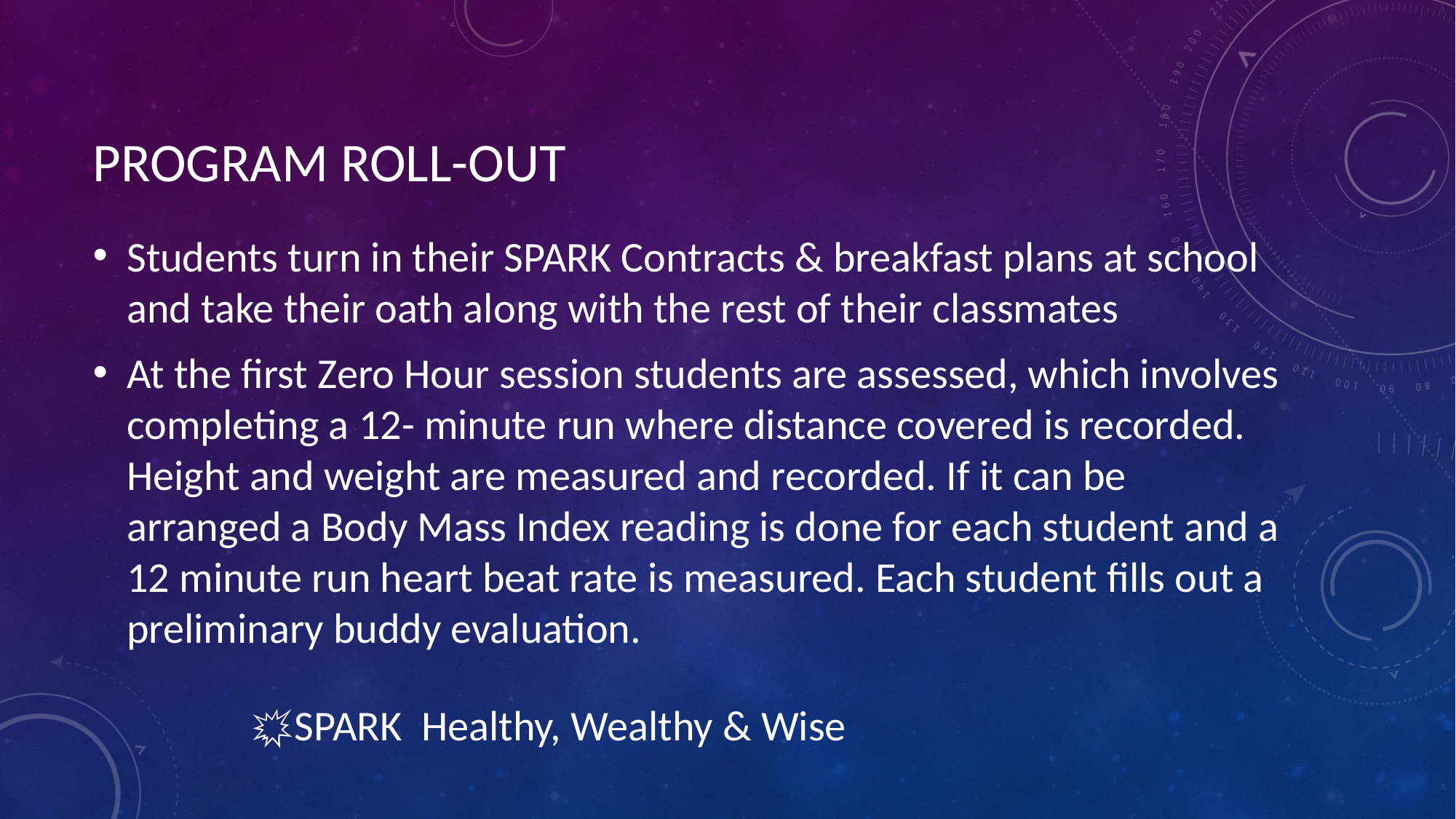

# Program roll-out
Students turn in their SPARK Contracts & breakfast plans at school and take their oath along with the rest of their classmates
At the first Zero Hour session students are assessed, which involves completing a 12- minute run where distance covered is recorded. Height and weight are measured and recorded. If it can be arranged a Body Mass Index reading is done for each student and a 12 minute run heart beat rate is measured. Each student fills out a preliminary buddy evaluation.

💥SPARK  Healthy, Wealthy & Wise